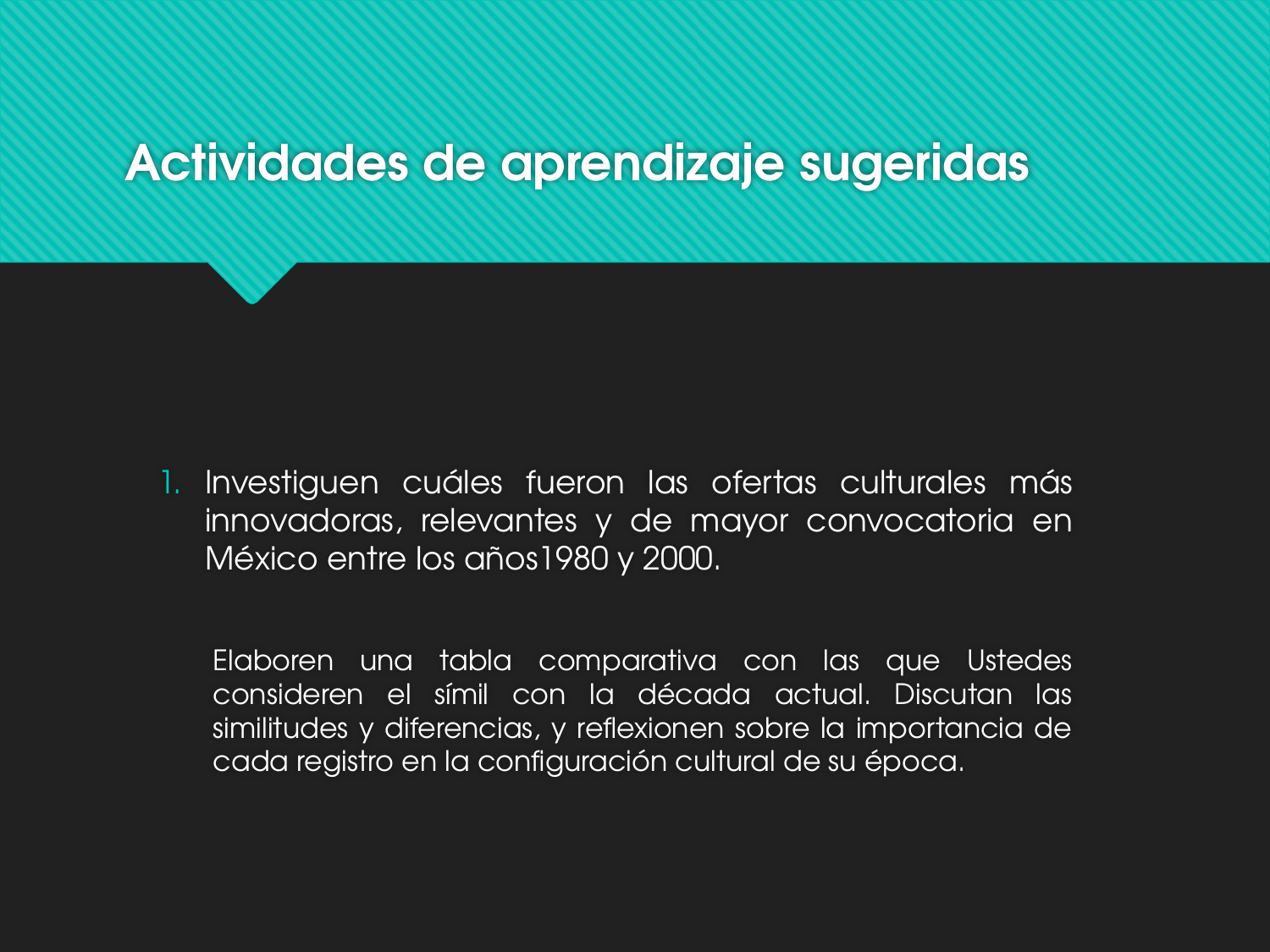

# Actividades de aprendizaje sugeridas
Investiguen cuáles fueron las ofertas culturales más innovadoras, relevantes y de mayor convocatoria en México entre los años1980 y 2000.

Elaboren una tabla comparativa con las que Ustedes consideren el símil con la década actual. Discutan las similitudes y diferencias, y reflexionen sobre la importancia de cada registro en la configuración cultural de su época.